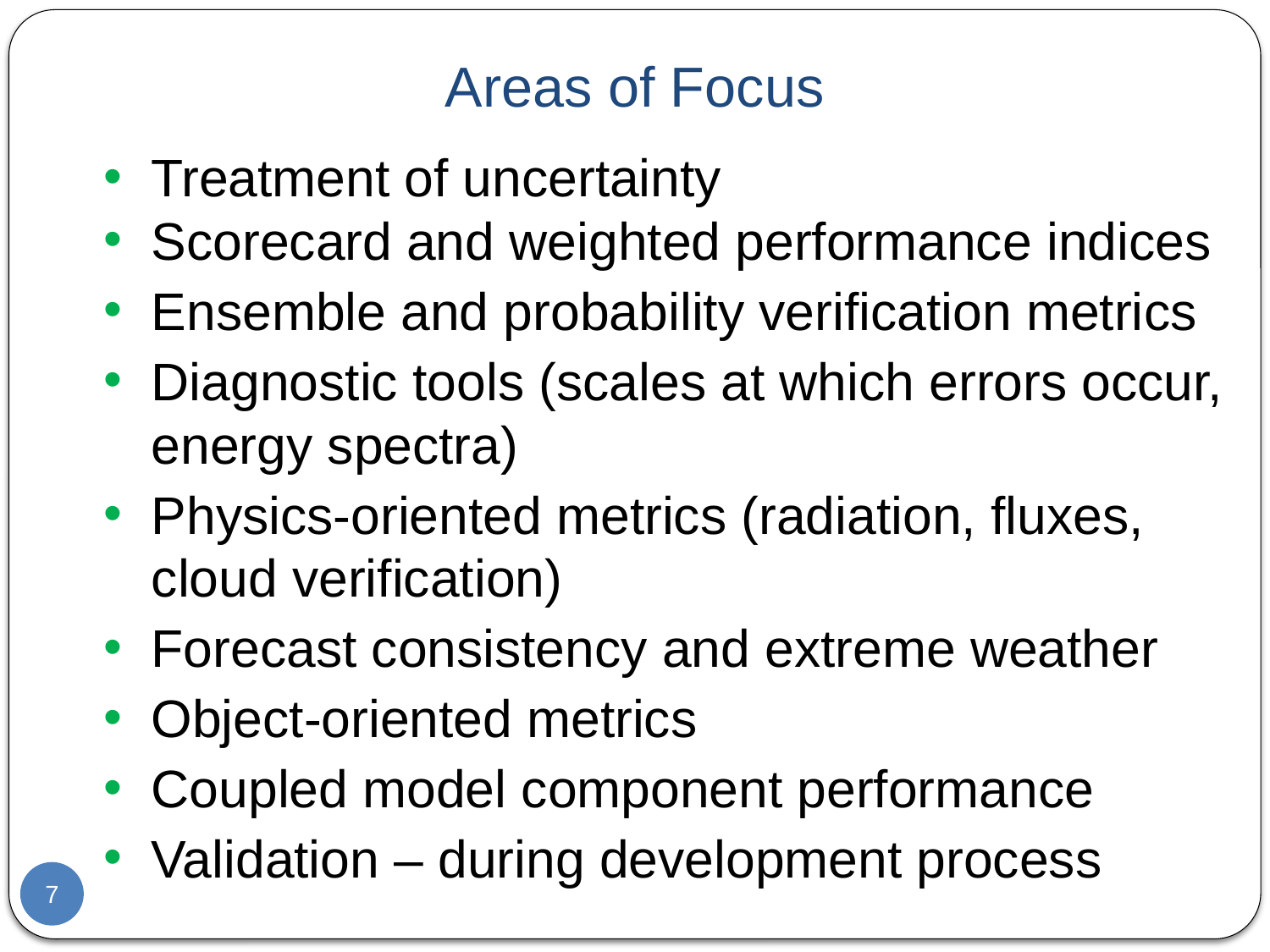

Areas of Focus
Treatment of uncertainty
Scorecard and weighted performance indices
Ensemble and probability verification metrics
Diagnostic tools (scales at which errors occur, energy spectra)
Physics-oriented metrics (radiation, fluxes, cloud verification)
Forecast consistency and extreme weather
Object-oriented metrics
Coupled model component performance
Validation – during development process
7